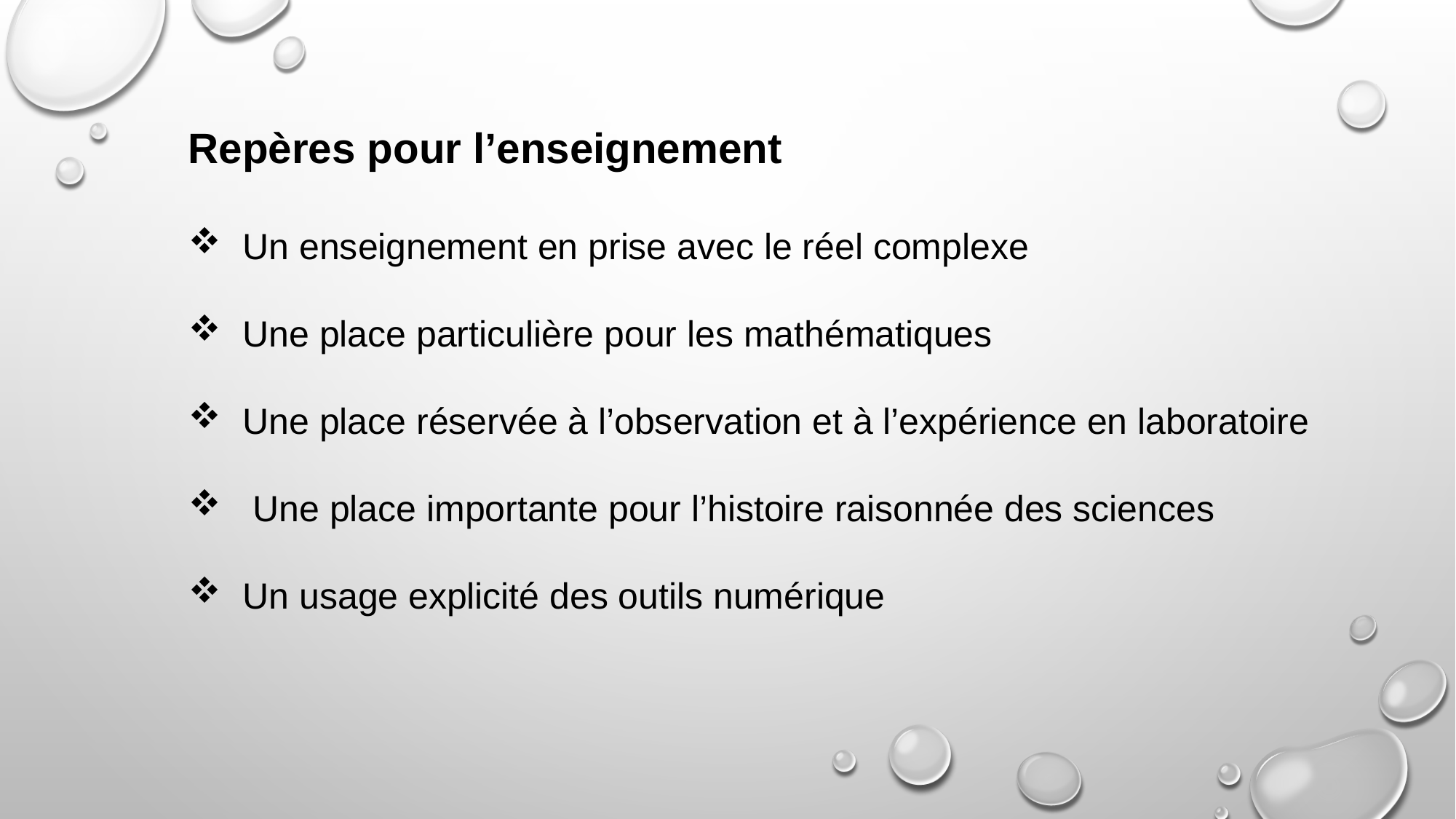

Repères pour l’enseignement

Un enseignement en prise avec le réel complexe

Une place particulière pour les mathématiques

Une place réservée à l’observation et à l’expérience en laboratoire

 Une place importante pour l’histoire raisonnée des sciences

Un usage explicité des outils numérique